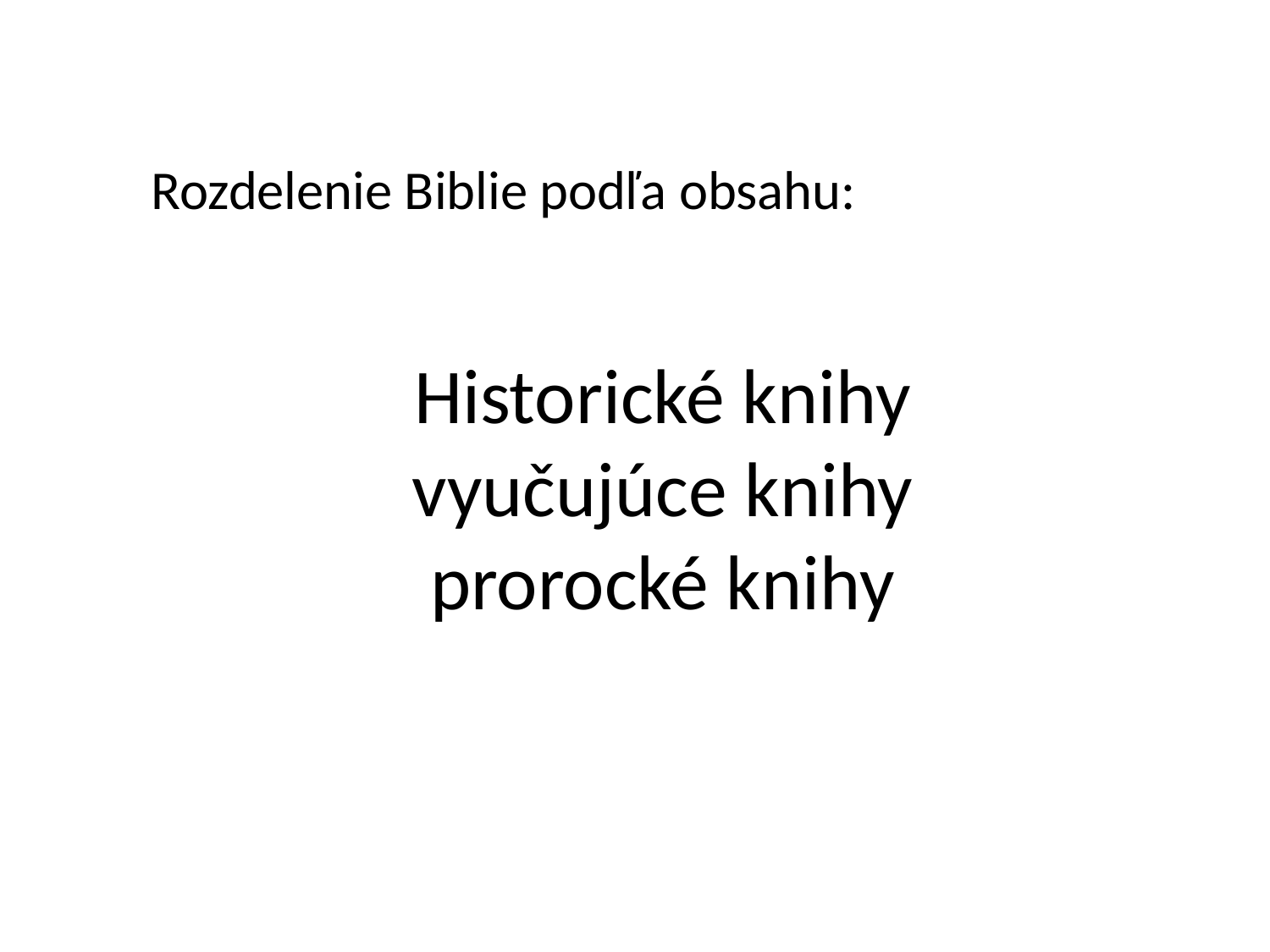

Rozdelenie Biblie podľa obsahu:
# Historické knihy vyučujúce knihy prorocké knihy